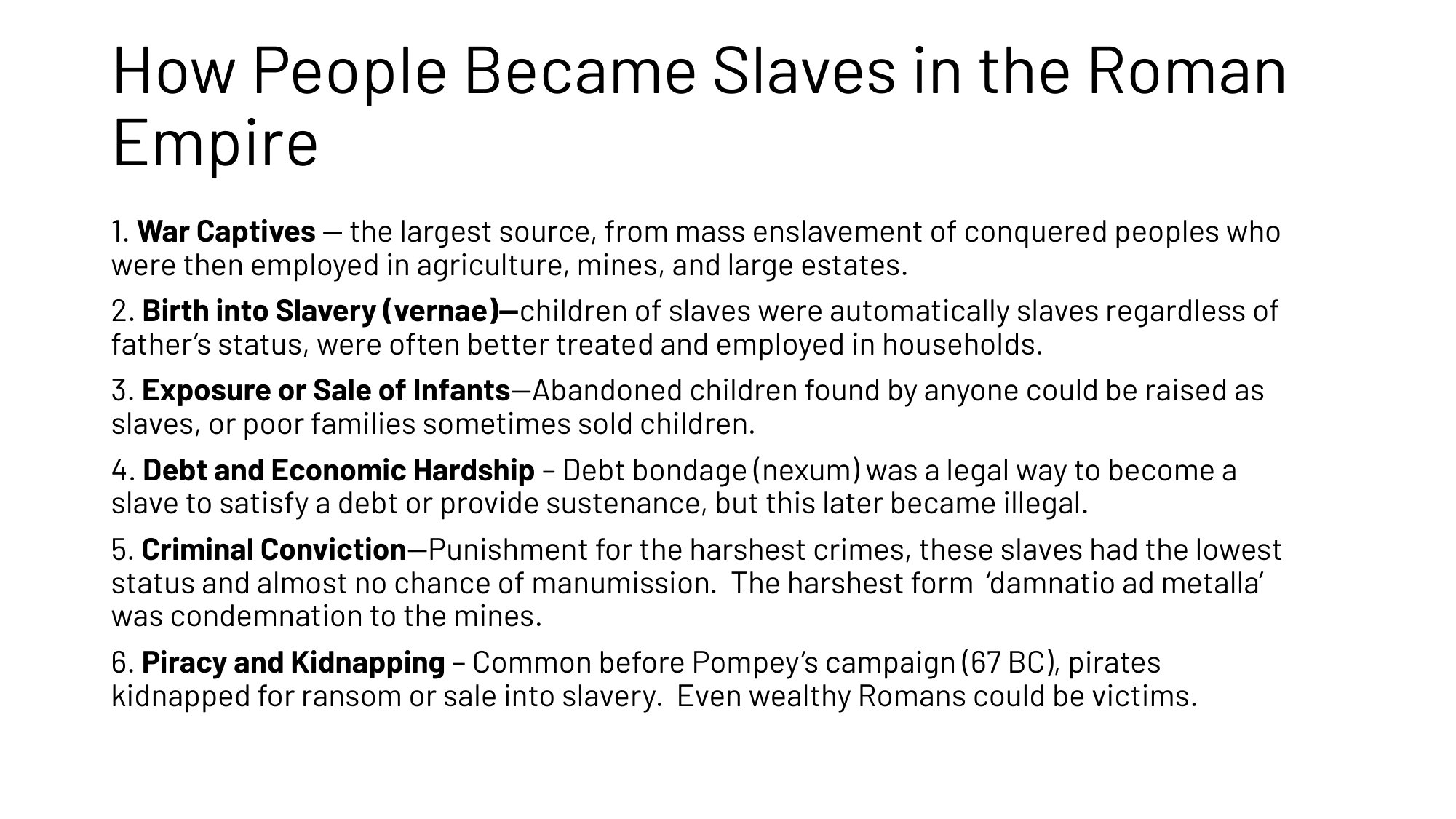

# How People Became Slaves in the Roman Empire
1. War Captives — the largest source, from mass enslavement of conquered peoples who were then employed in agriculture, mines, and large estates.
2. Birth into Slavery (vernae)—children of slaves were automatically slaves regardless of father’s status, were often better treated and employed in households.
3. Exposure or Sale of Infants—Abandoned children found by anyone could be raised as slaves, or poor families sometimes sold children.
4. Debt and Economic Hardship – Debt bondage (nexum) was a legal way to become a slave to satisfy a debt or provide sustenance, but this later became illegal.
5. Criminal Conviction—Punishment for the harshest crimes, these slaves had the lowest status and almost no chance of manumission.  The harshest form  ‘damnatio ad metalla’ was condemnation to the mines.
6. Piracy and Kidnapping – Common before Pompey’s campaign (67 BC), pirates kidnapped for ransom or sale into slavery.  Even wealthy Romans could be victims.